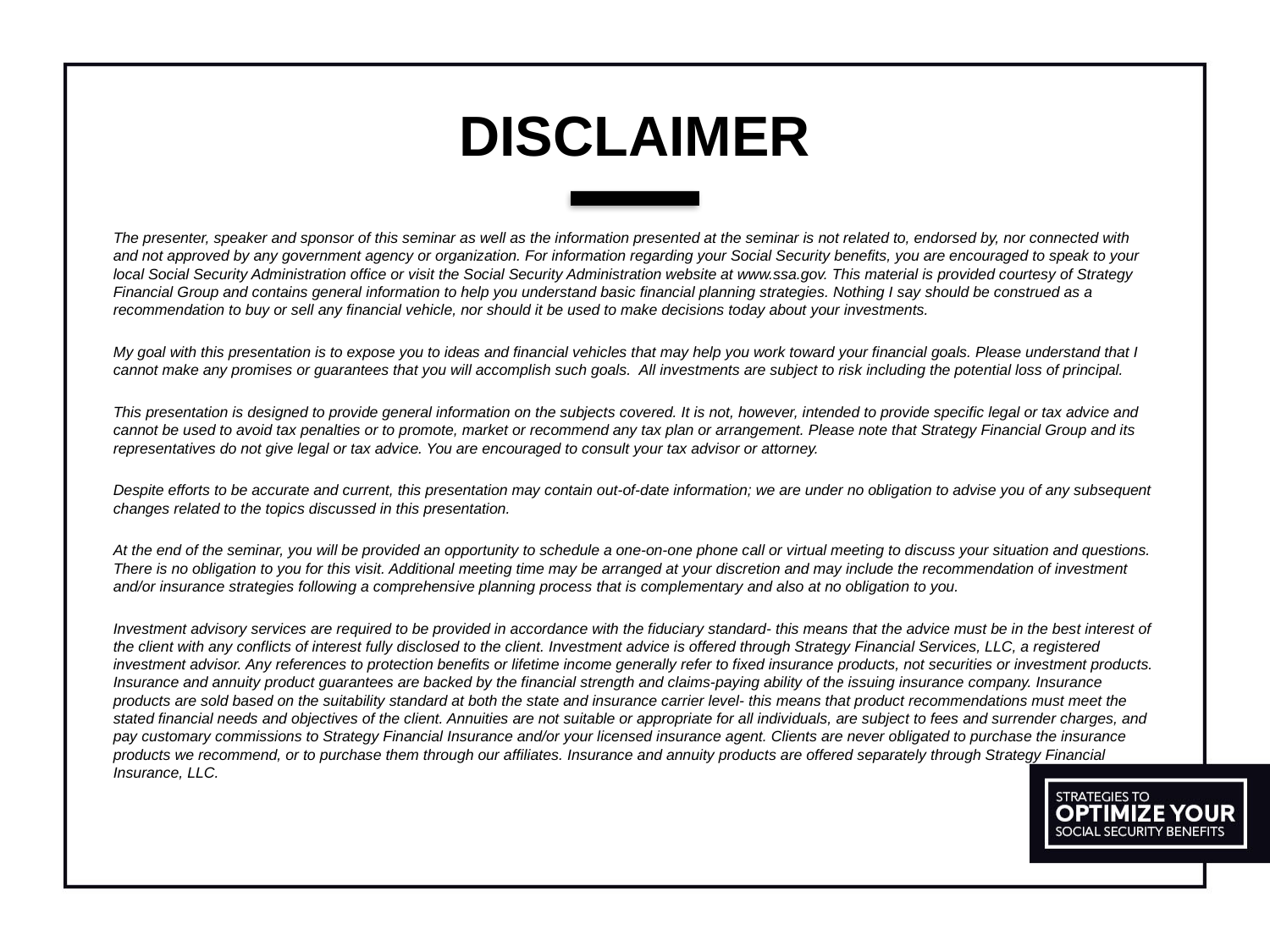

# DISCLAIMER

The presenter, speaker and sponsor of this seminar as well as the information presented at the seminar is not related to, endorsed by, nor connected with and not approved by any government agency or organization. For information regarding your Social Security benefits, you are encouraged to speak to your local Social Security Administration office or visit the Social Security Administration website at www.ssa.gov. This material is provided courtesy of Strategy Financial Group and contains general information to help you understand basic financial planning strategies. Nothing I say should be construed as a recommendation to buy or sell any financial vehicle, nor should it be used to make decisions today about your investments.
My goal with this presentation is to expose you to ideas and financial vehicles that may help you work toward your financial goals. Please understand that I cannot make any promises or guarantees that you will accomplish such goals.  All investments are subject to risk including the potential loss of principal.
This presentation is designed to provide general information on the subjects covered. It is not, however, intended to provide specific legal or tax advice and cannot be used to avoid tax penalties or to promote, market or recommend any tax plan or arrangement. Please note that Strategy Financial Group and its representatives do not give legal or tax advice. You are encouraged to consult your tax advisor or attorney.
Despite efforts to be accurate and current, this presentation may contain out-of-date information; we are under no obligation to advise you of any subsequent changes related to the topics discussed in this presentation.
At the end of the seminar, you will be provided an opportunity to schedule a one-on-one phone call or virtual meeting to discuss your situation and questions. There is no obligation to you for this visit. Additional meeting time may be arranged at your discretion and may include the recommendation of investment and/or insurance strategies following a comprehensive planning process that is complementary and also at no obligation to you.
Investment advisory services are required to be provided in accordance with the fiduciary standard- this means that the advice must be in the best interest of the client with any conflicts of interest fully disclosed to the client. Investment advice is offered through Strategy Financial Services, LLC, a registered investment advisor. Any references to protection benefits or lifetime income generally refer to fixed insurance products, not securities or investment products. Insurance and annuity product guarantees are backed by the financial strength and claims-paying ability of the issuing insurance company. Insurance products are sold based on the suitability standard at both the state and insurance carrier level- this means that product recommendations must meet the stated financial needs and objectives of the client. Annuities are not suitable or appropriate for all individuals, are subject to fees and surrender charges, and pay customary commissions to Strategy Financial Insurance and/or your licensed insurance agent. Clients are never obligated to purchase the insurance products we recommend, or to purchase them through our affiliates. Insurance and annuity products are offered separately through Strategy Financial Insurance, LLC.